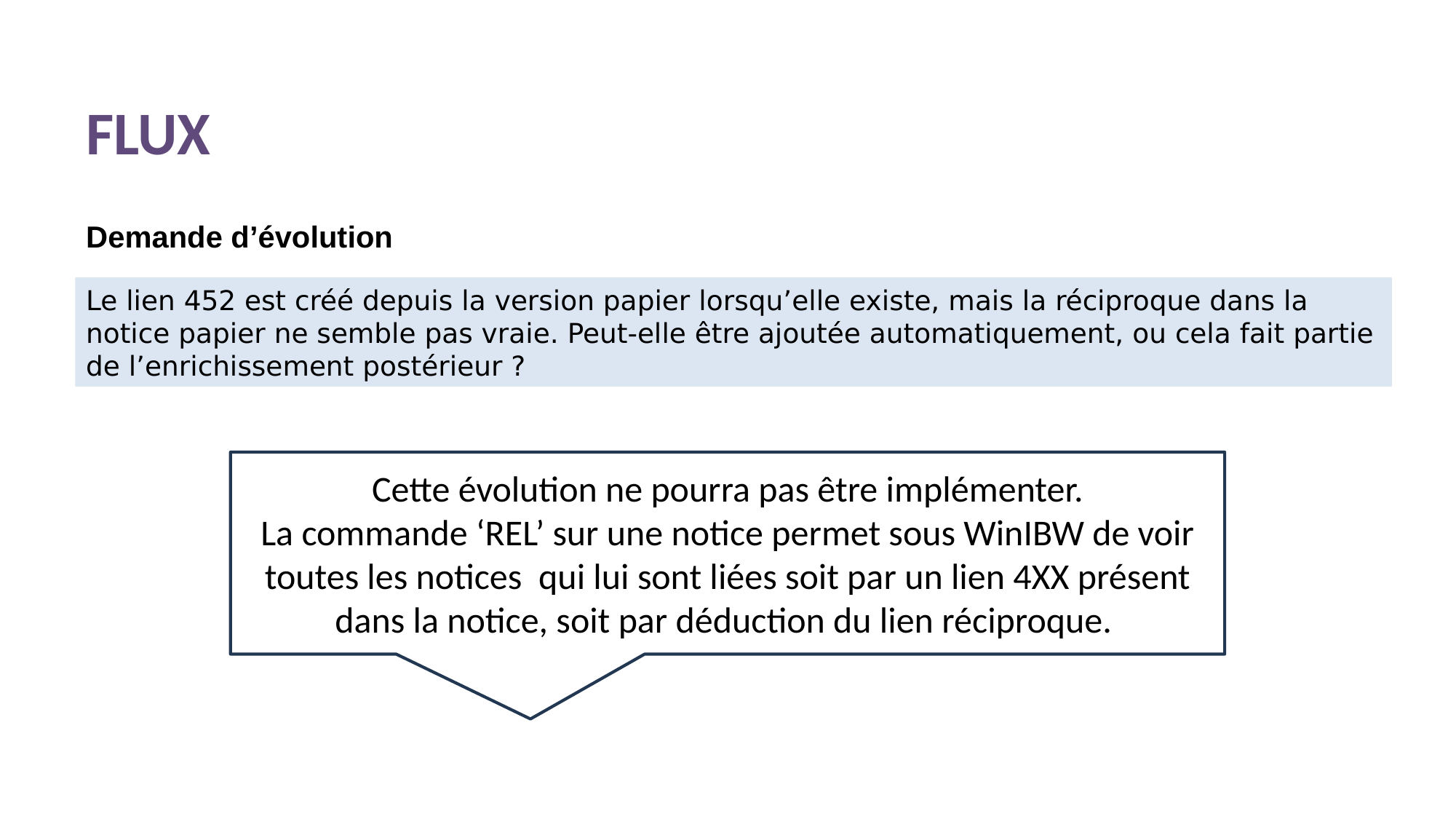

FLUX
Demande d’évolution
Le lien 452 est créé depuis la version papier lorsqu’elle existe, mais la réciproque dans la notice papier ne semble pas vraie. Peut-elle être ajoutée automatiquement, ou cela fait partie de l’enrichissement postérieur ?
Cette évolution ne pourra pas être implémenter.
La commande ‘REL’ sur une notice permet sous WinIBW de voir toutes les notices  qui lui sont liées soit par un lien 4XX présent dans la notice, soit par déduction du lien réciproque.